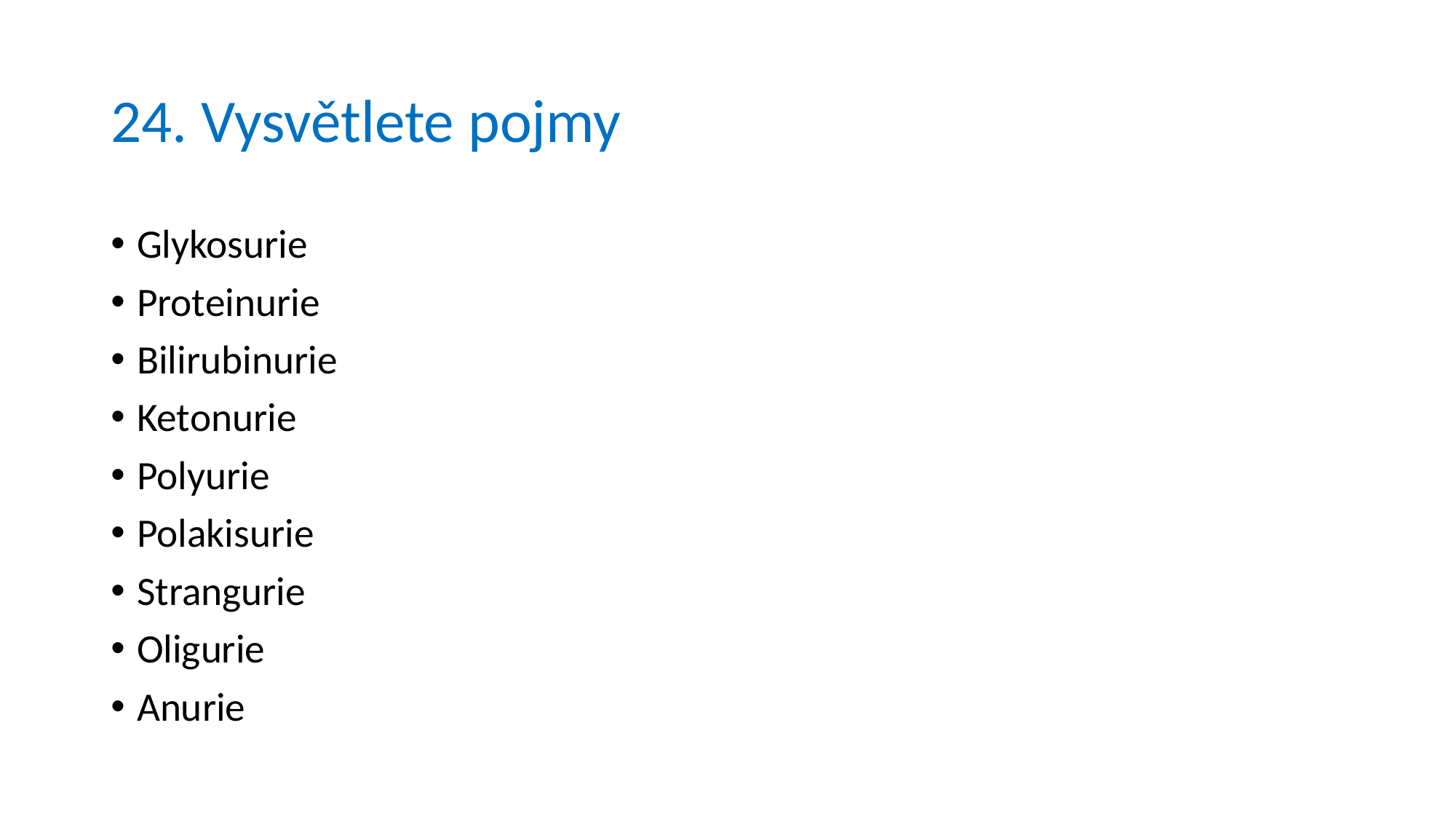

# 24. Vysvětlete pojmy
Glykosurie
Proteinurie
Bilirubinurie
Ketonurie
Polyurie
Polakisurie
Strangurie
Oligurie
Anurie